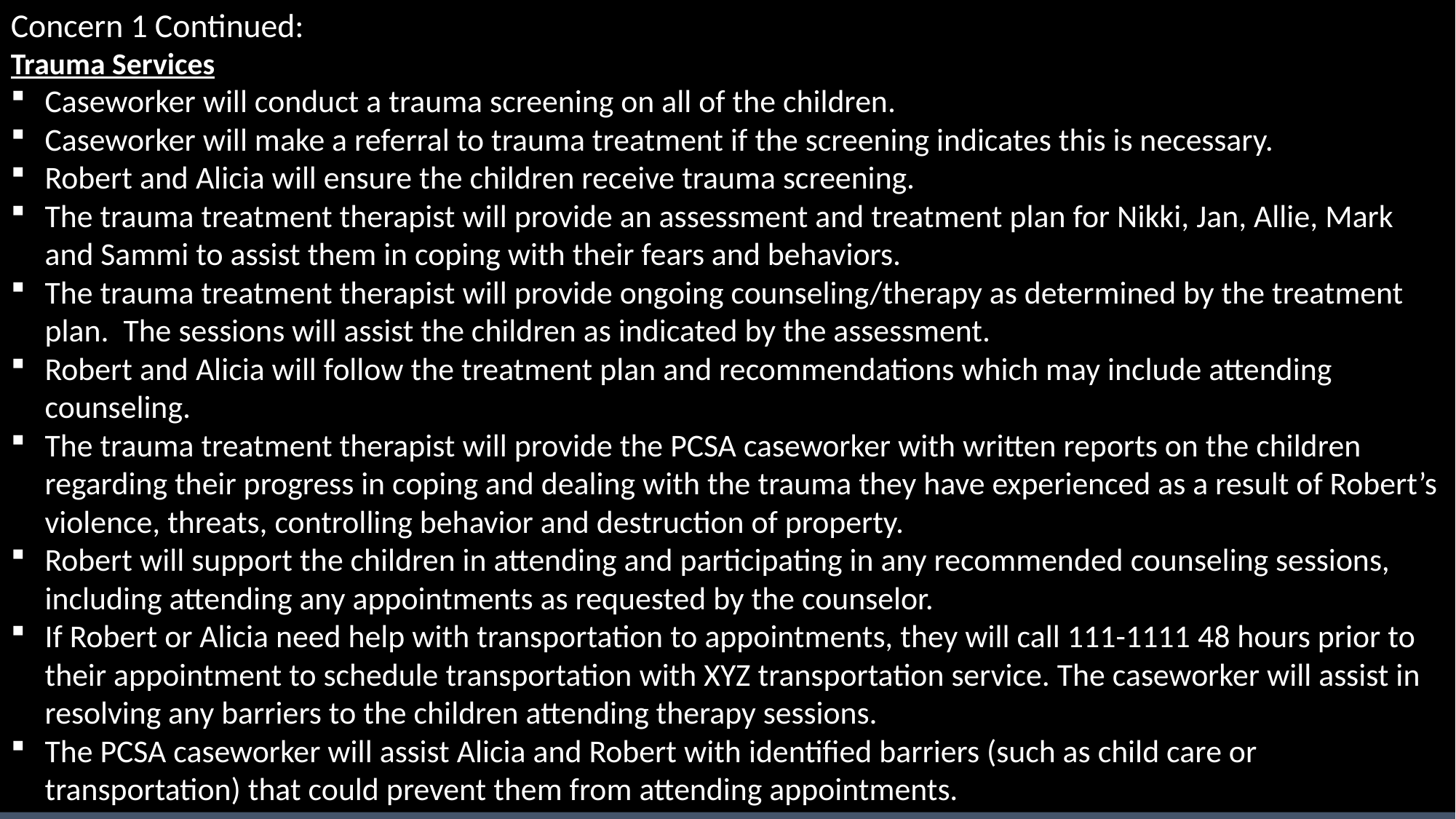

Concern 1 Continued:
Trauma Services
Caseworker will conduct a trauma screening on all of the children.
Caseworker will make a referral to trauma treatment if the screening indicates this is necessary.
Robert and Alicia will ensure the children receive trauma screening.
The trauma treatment therapist will provide an assessment and treatment plan for Nikki, Jan, Allie, Mark and Sammi to assist them in coping with their fears and behaviors.
The trauma treatment therapist will provide ongoing counseling/therapy as determined by the treatment plan.  The sessions will assist the children as indicated by the assessment.
Robert and Alicia will follow the treatment plan and recommendations which may include attending counseling.
The trauma treatment therapist will provide the PCSA caseworker with written reports on the children regarding their progress in coping and dealing with the trauma they have experienced as a result of Robert’s violence, threats, controlling behavior and destruction of property.
Robert will support the children in attending and participating in any recommended counseling sessions, including attending any appointments as requested by the counselor.
If Robert or Alicia need help with transportation to appointments, they will call 111-1111 48 hours prior to their appointment to schedule transportation with XYZ transportation service. The caseworker will assist in resolving any barriers to the children attending therapy sessions.
The PCSA caseworker will assist Alicia and Robert with identified barriers (such as child care or transportation) that could prevent them from attending appointments.